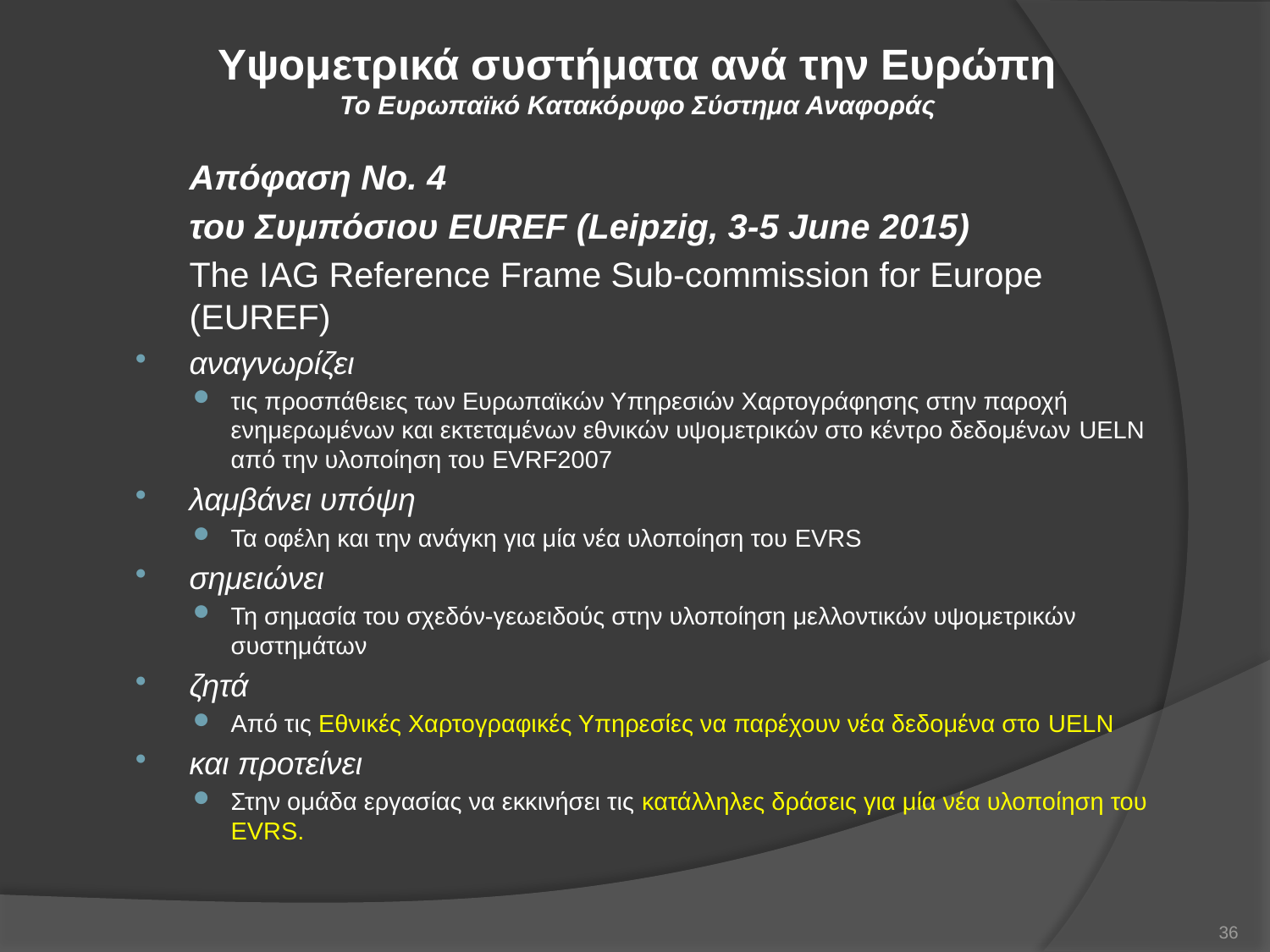

Υψομετρικά συστήματα ανά την Ευρώπη
Το Ευρωπαϊκό Κατακόρυφο Σύστημα Αναφοράς
	Απόφαση No. 4
	του Συμπόσιου EUREF (Leipzig, 3-5 June 2015)
	The IAG Reference Frame Sub-commission for Europe (EUREF)
αναγνωρίζει
τις προσπάθειες των Ευρωπαϊκών Υπηρεσιών Χαρτογράφησης στην παροχή ενημερωμένων και εκτεταμένων εθνικών υψομετρικών στο κέντρο δεδομένων UELN από την υλοποίηση του EVRF2007
λαμβάνει υπόψη
Τα οφέλη και την ανάγκη για μία νέα υλοποίηση του EVRS
σημειώνει
Τη σημασία του σχεδόν-γεωειδούς στην υλοποίηση μελλοντικών υψομετρικών συστημάτων
ζητά
Από τις Εθνικές Χαρτογραφικές Υπηρεσίες να παρέχουν νέα δεδομένα στο UELN
και προτείνει
Στην ομάδα εργασίας να εκκινήσει τις κατάλληλες δράσεις για μία νέα υλοποίηση του EVRS.

36